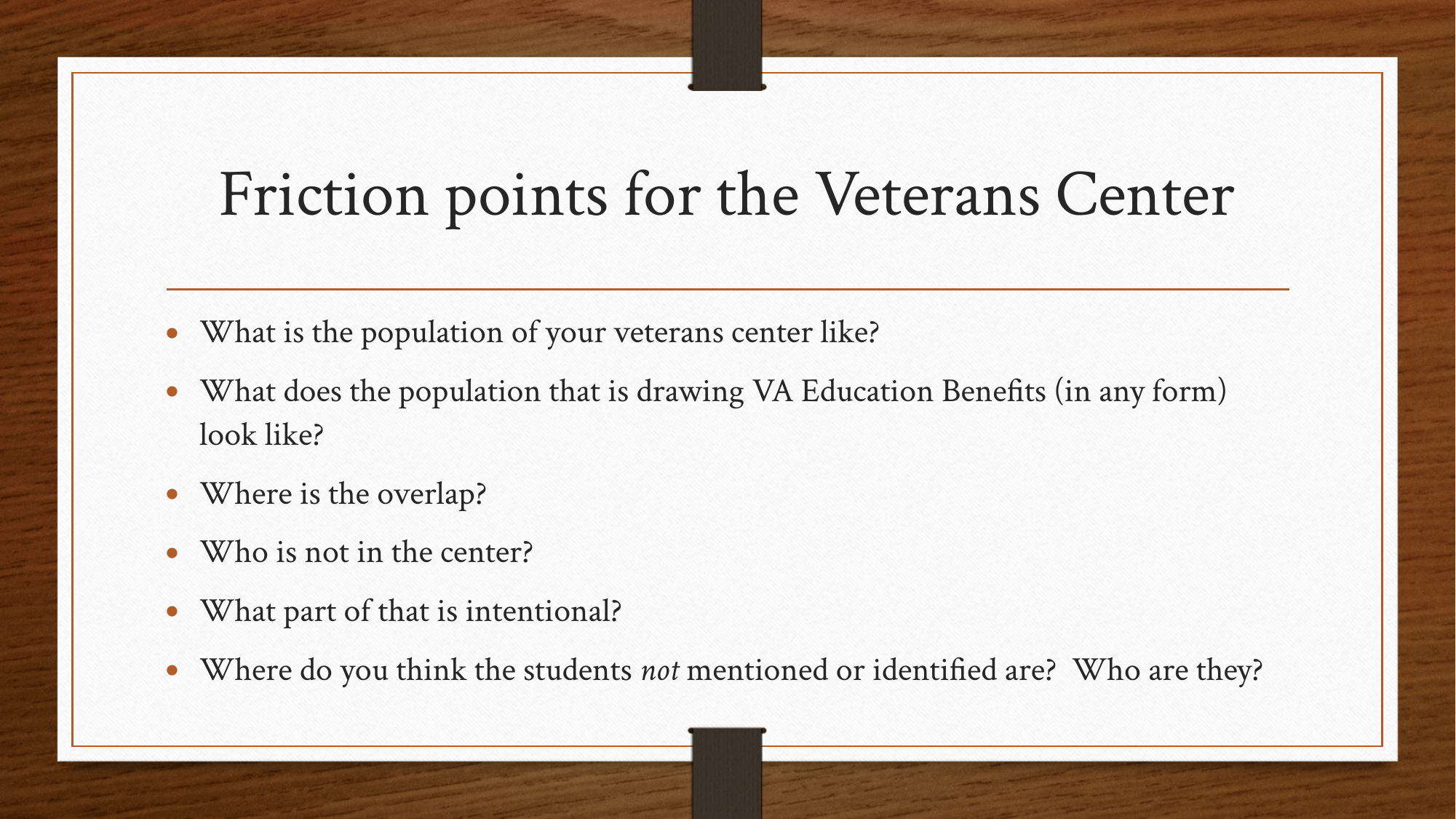

# Friction points for the Veterans Center
What is the population of your veterans center like?
What does the population that is drawing VA Education Benefits (in any form) look like?
Where is the overlap?
Who is not in the center?
What part of that is intentional?
Where do you think the students not mentioned or identified are?  Who are they?